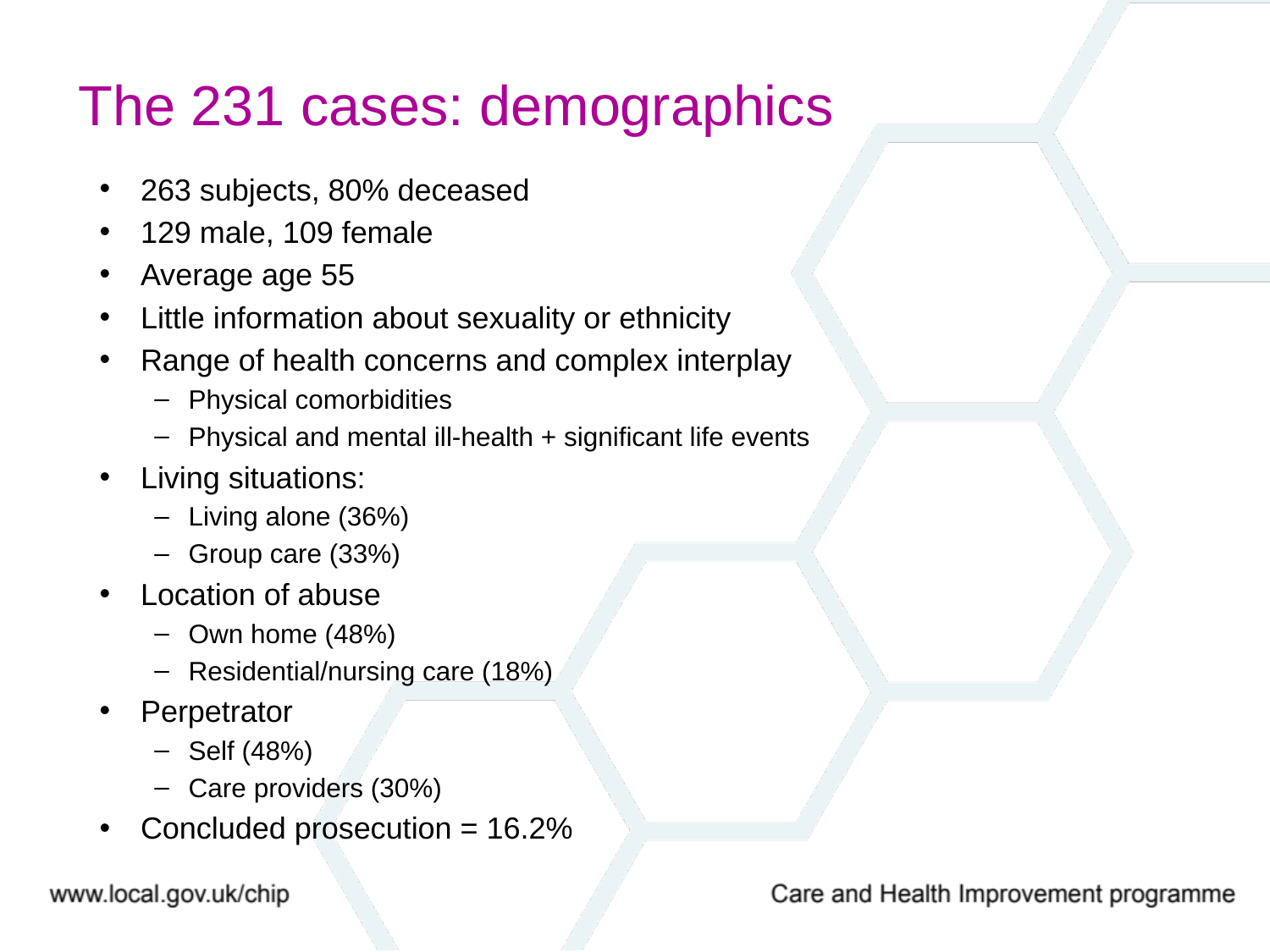

The 231 cases: demographics
263 subjects, 80% deceased
129 male, 109 female
Average age 55
Little information about sexuality or ethnicity
Range of health concerns and complex interplay
Physical comorbidities
Physical and mental ill-health + significant life events
Living situations:
Living alone (36%)
Group care (33%)
Location of abuse
Own home (48%)
Residential/nursing care (18%)
Perpetrator
Self (48%)
Care providers (30%)
Concluded prosecution = 16.2%